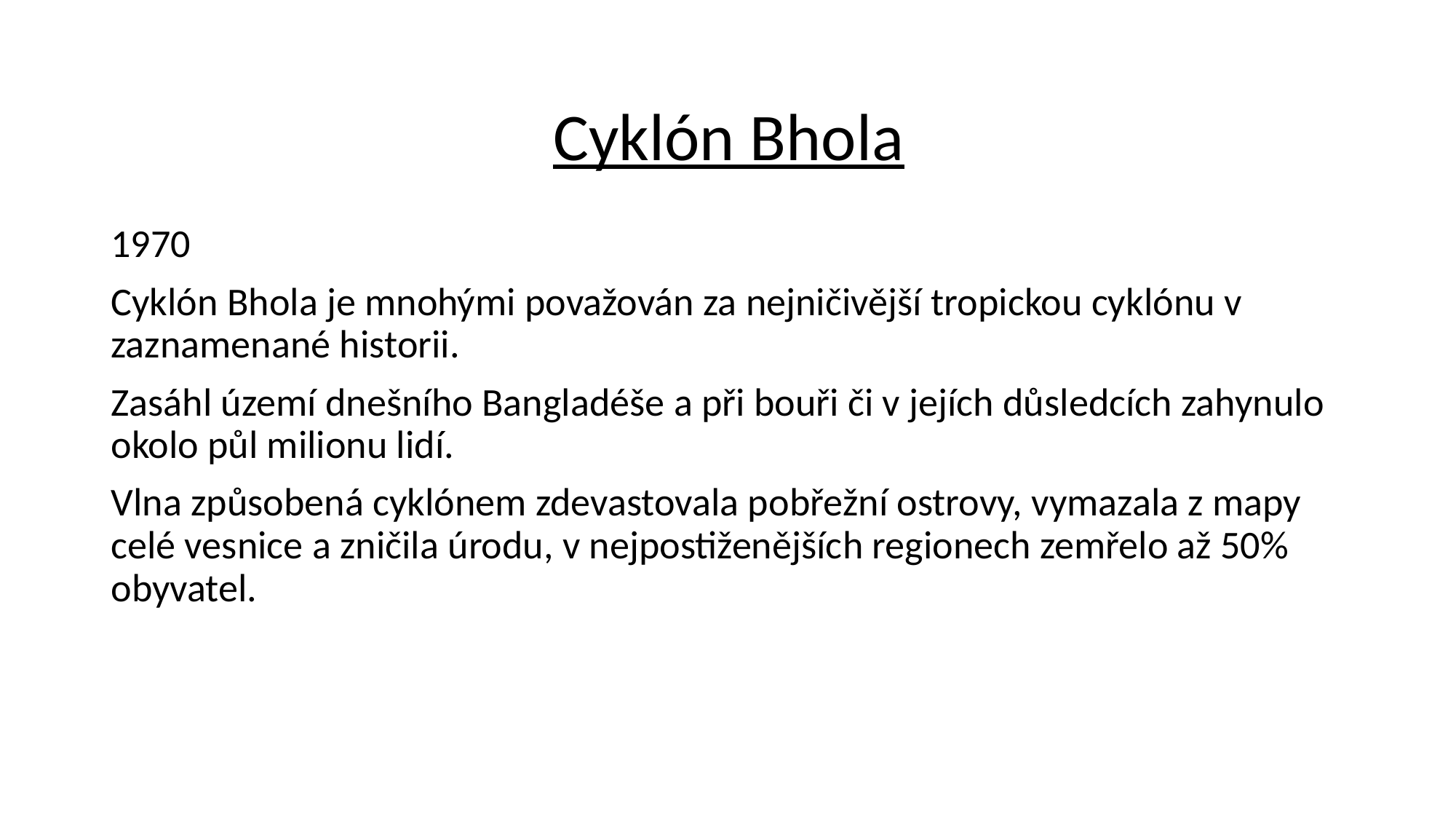

# Cyklón Bhola
1970
Cyklón Bhola je mnohými považován za nejničivější tropickou cyklónu v zaznamenané historii.
Zasáhl území dnešního Bangladéše a při bouři či v jejích důsledcích zahynulo okolo půl milionu lidí.
Vlna způsobená cyklónem zdevastovala pobřežní ostrovy, vymazala z mapy celé vesnice a zničila úrodu, v nejpostiženějších regionech zemřelo až 50% obyvatel.